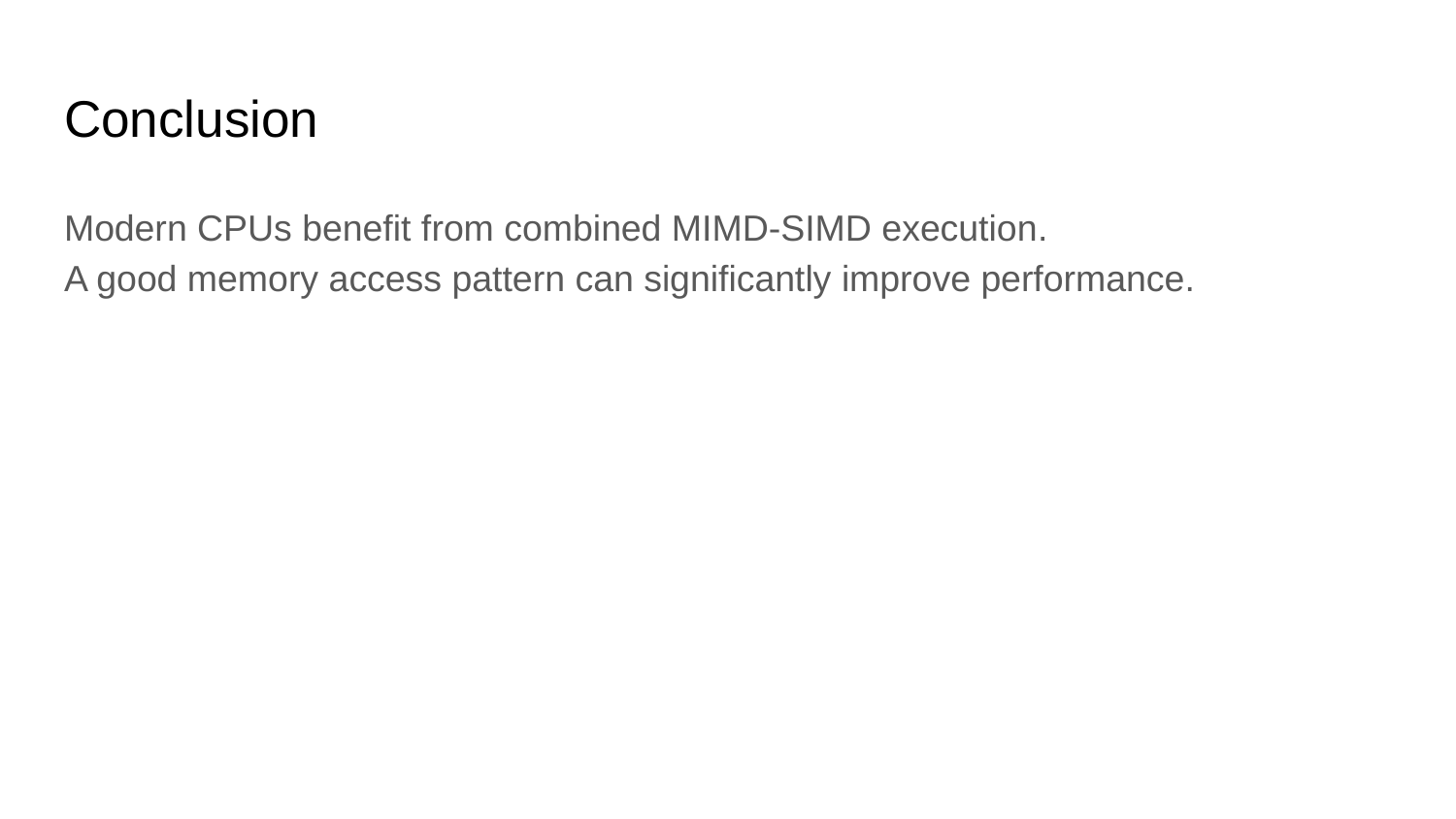

# Conclusion
Modern CPUs benefit from combined MIMD-SIMD execution.
A good memory access pattern can significantly improve performance.